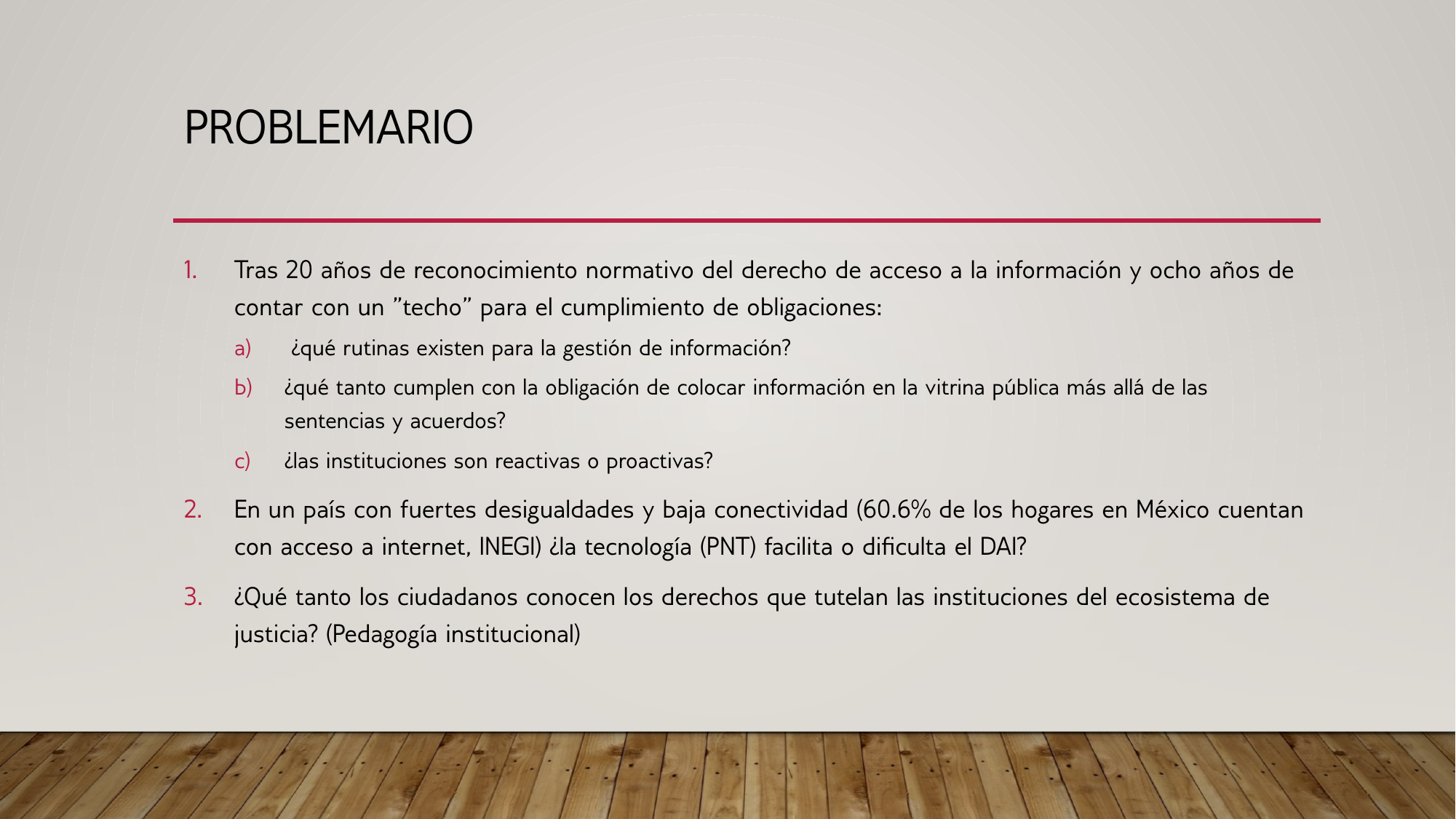

# Problemario
Tras 20 años de reconocimiento normativo del derecho de acceso a la información y ocho años de contar con un ”techo” para el cumplimiento de obligaciones:
 ¿qué rutinas existen para la gestión de información?
¿qué tanto cumplen con la obligación de colocar información en la vitrina pública más allá de las sentencias y acuerdos?
¿las instituciones son reactivas o proactivas?
En un país con fuertes desigualdades y baja conectividad (60.6% de los hogares en México cuentan con acceso a internet, INEGI) ¿la tecnología (PNT) facilita o dificulta el DAI?
¿Qué tanto los ciudadanos conocen los derechos que tutelan las instituciones del ecosistema de justicia? (Pedagogía institucional)